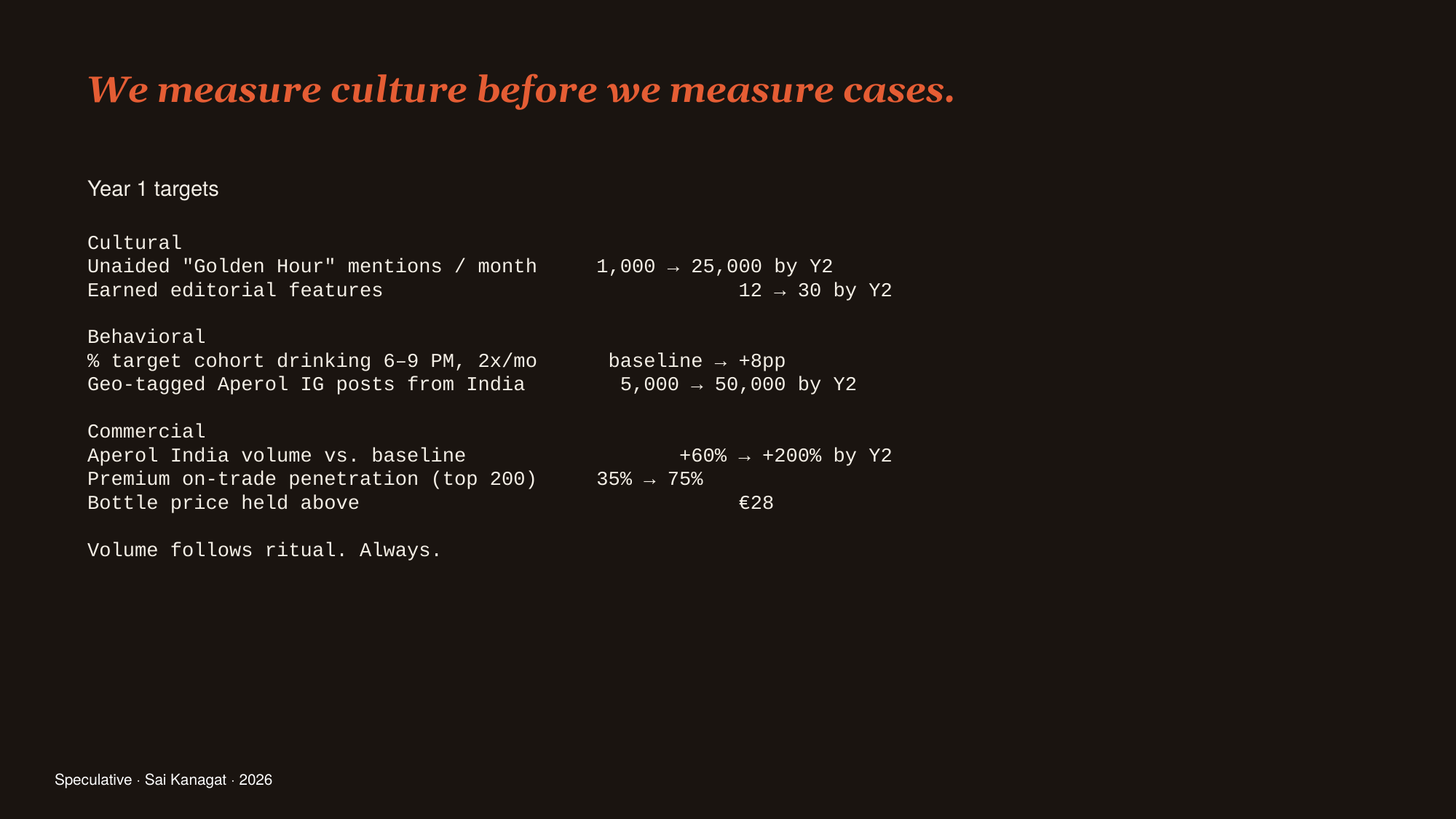

We measure culture before we measure cases.
Year 1 targets
Cultural
Unaided "Golden Hour" mentions / month     1,000 → 25,000 by Y2
Earned editorial features                              12 → 30 by Y2

Behavioral
% target cohort drinking 6–9 PM, 2x/mo      baseline → +8pp
Geo-tagged Aperol IG posts from India        5,000 → 50,000 by Y2

Commercial
Aperol India volume vs. baseline                  +60% → +200% by Y2
Premium on-trade penetration (top 200)     35% → 75%
Bottle price held above                                €28

Volume follows ritual. Always.
Speculative · Sai Kanagat · 2026